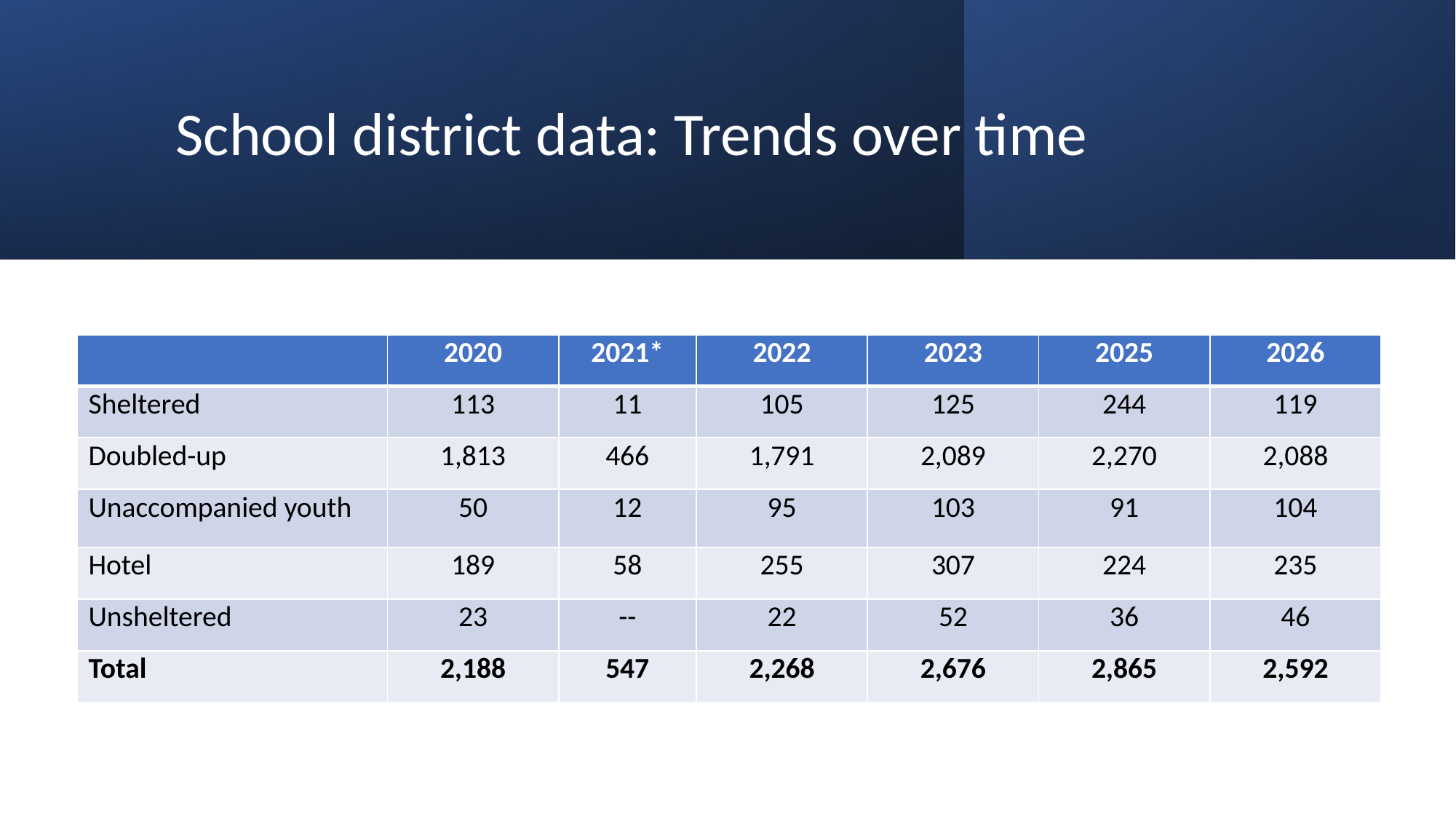

# School district data: Trends over time
|  | 2020 | 2021\* | 2022 | 2023 | 2025 | 2026 |
| --- | --- | --- | --- | --- | --- | --- |
| Sheltered | 113 | 11 | 105 | 125 | 244 | 119 |
| Doubled-up | 1,813 | 466 | 1,791 | 2,089 | 2,270 | 2,088 |
| Unaccompanied youth | 50 | 12 | 95 | 103 | 91 | 104 |
| Hotel | 189 | 58 | 255 | 307 | 224 | 235 |
| Unsheltered | 23 | -- | 22 | 52 | 36 | 46 |
| Total | 2,188 | 547 | 2,268 | 2,676 | 2,865 | 2,592 |